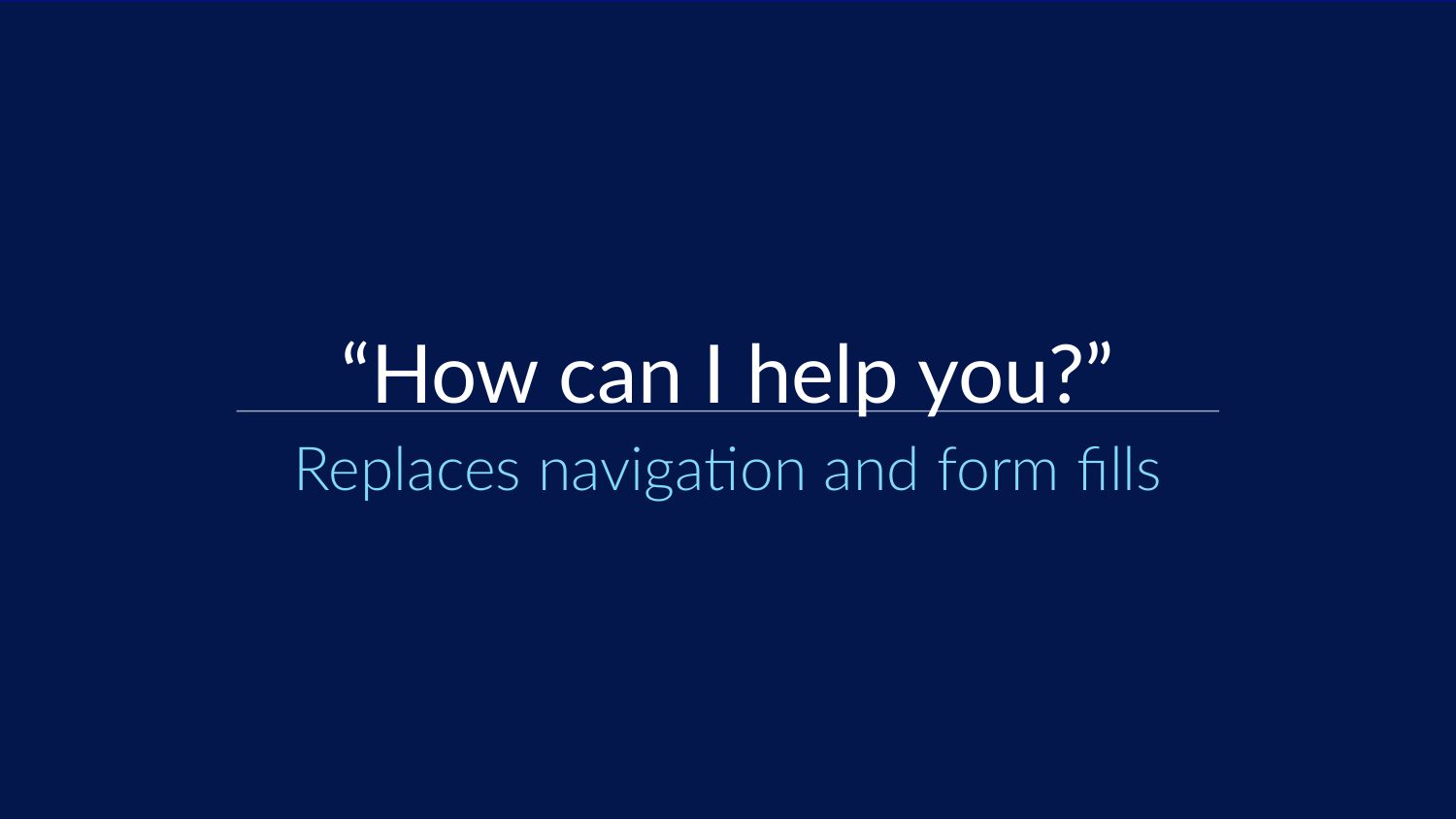

“How can I help you?”
Replaces navigation and form fills